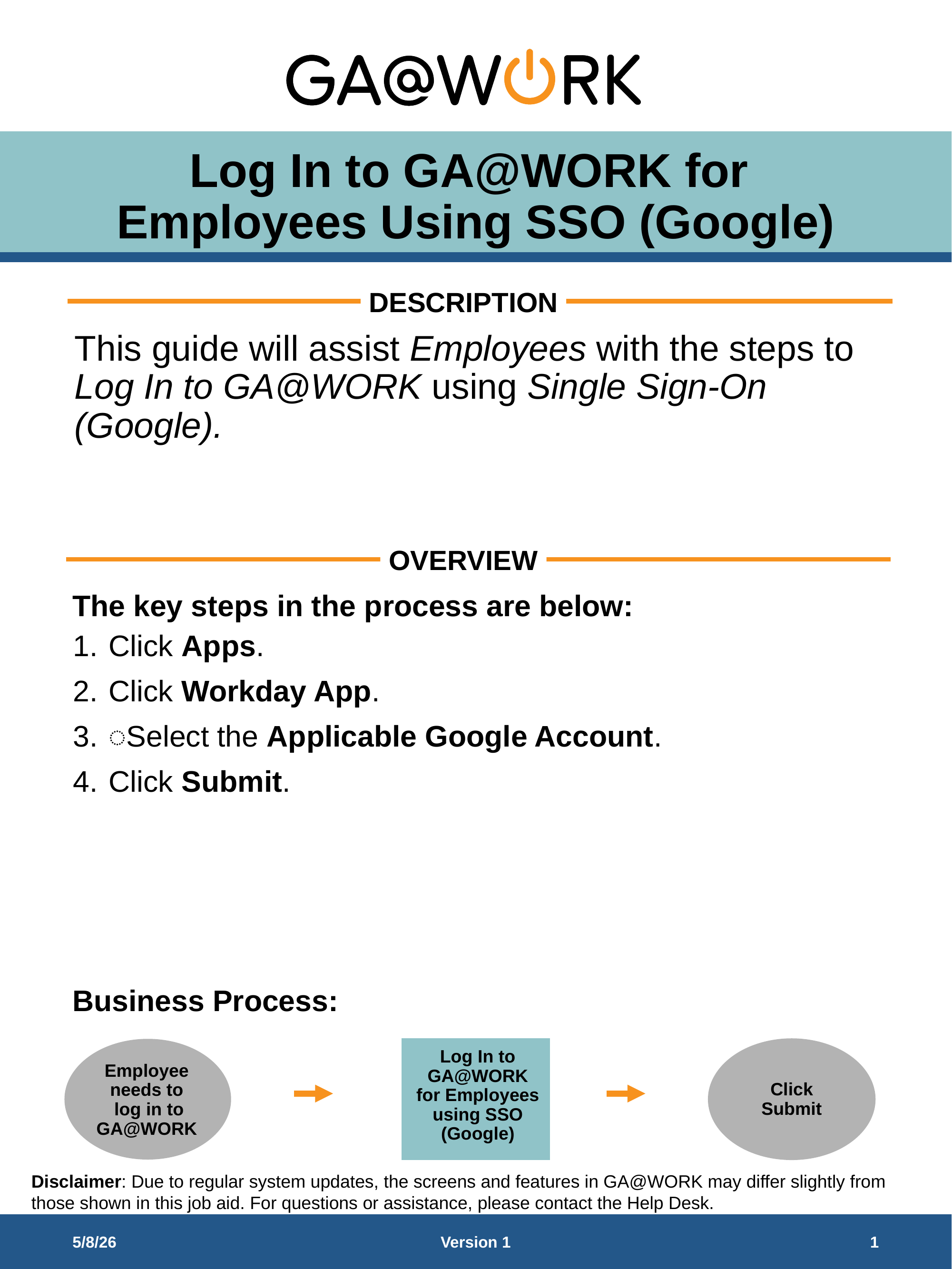

# Log In to GA@WORK for Employees Using SSO (Google)
This guide will assist Employees with the steps to Log In to GA@WORK using Single Sign-On (Google).

Click Apps.
Click Workday App.
͏Select the Applicable Google Account.
Click Submit.

Log In to GA@WORK for Employees using SSO (Google)
Employee needs to
 log in to GA@WORK
Click Submit
5/8/26
Version 1
1